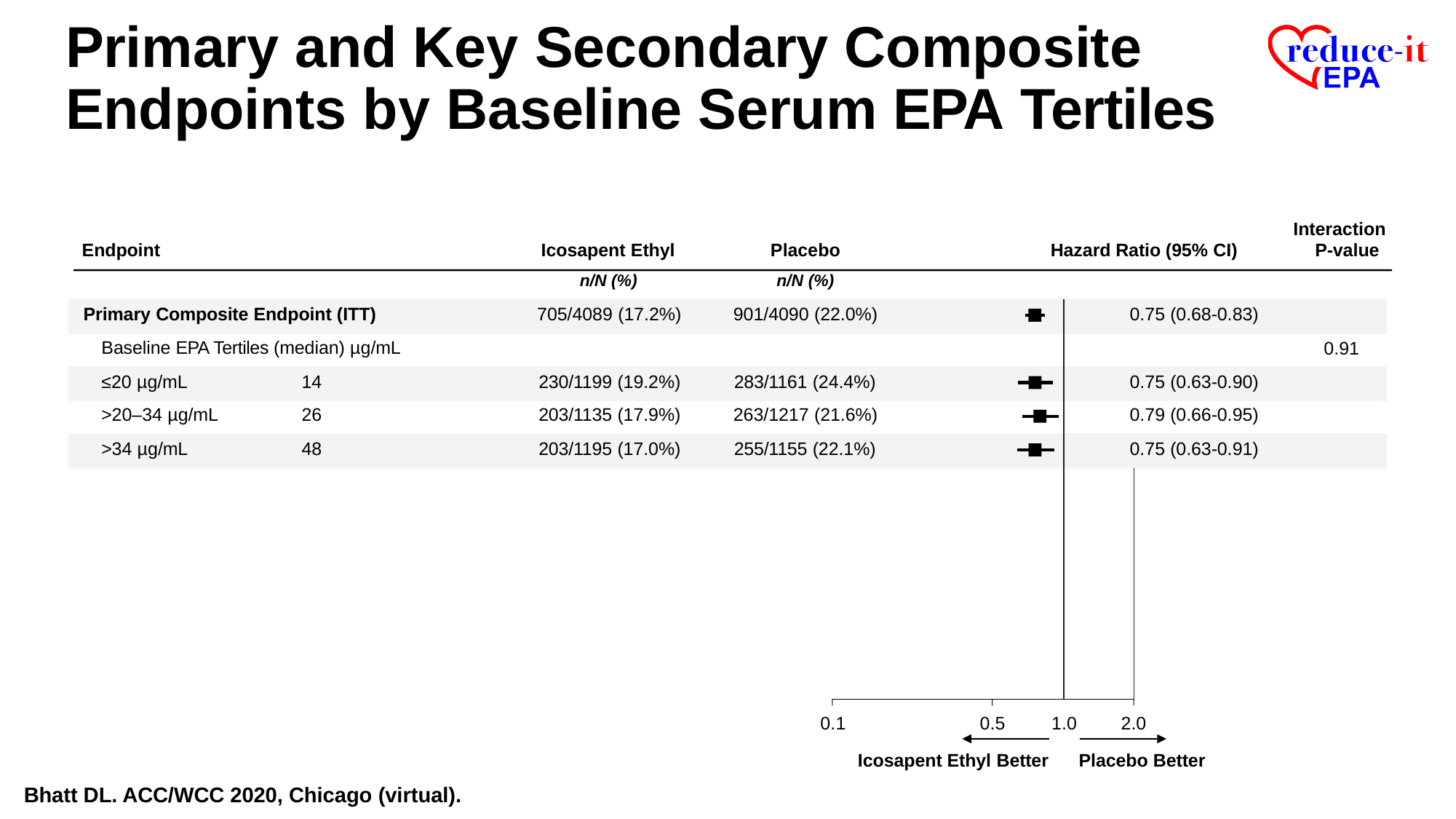

# Primary and Key Secondary Composite  Endpoints by Baseline Serum EPA Tertiles
Interaction  P-value
Endpoint
Icosapent Ethyl
Placebo
Hazard Ratio (95% CI)
n/N (%)
n/N (%)

| Primary Composite Endpoint (ITT) |  | 705/4089 (17.2%) | 901/4090 (22.0%) |  | 0.75 (0.68-0.83) |  |
| --- | --- | --- | --- | --- | --- | --- |
| Baseline EPA Tertiles (median) µg/mL |  |  |  |  | 0.91 |  |
| ≤20 µg/mL | 14 | 230/1199 (19.2%) | 283/1161 (24.4%) |  | 0.75 (0.63-0.90) |  |
| >20–34 µg/mL | 26 | 203/1135 (17.9%) | 263/1217 (21.6%) |  | 0.79 (0.66-0.95) |  |
| >34 µg/mL | 48 | 203/1195 (17.0%) | 255/1155 (22.1%) |  | 0.75 (0.63-0.91) |  |
|  |  |  |  |  |  |  |

0.1
0.5
1.0
2.0

Icosapent Ethyl Better
Placebo Better
Bhatt DL. ACC/WCC 2020, Chicago (virtual).